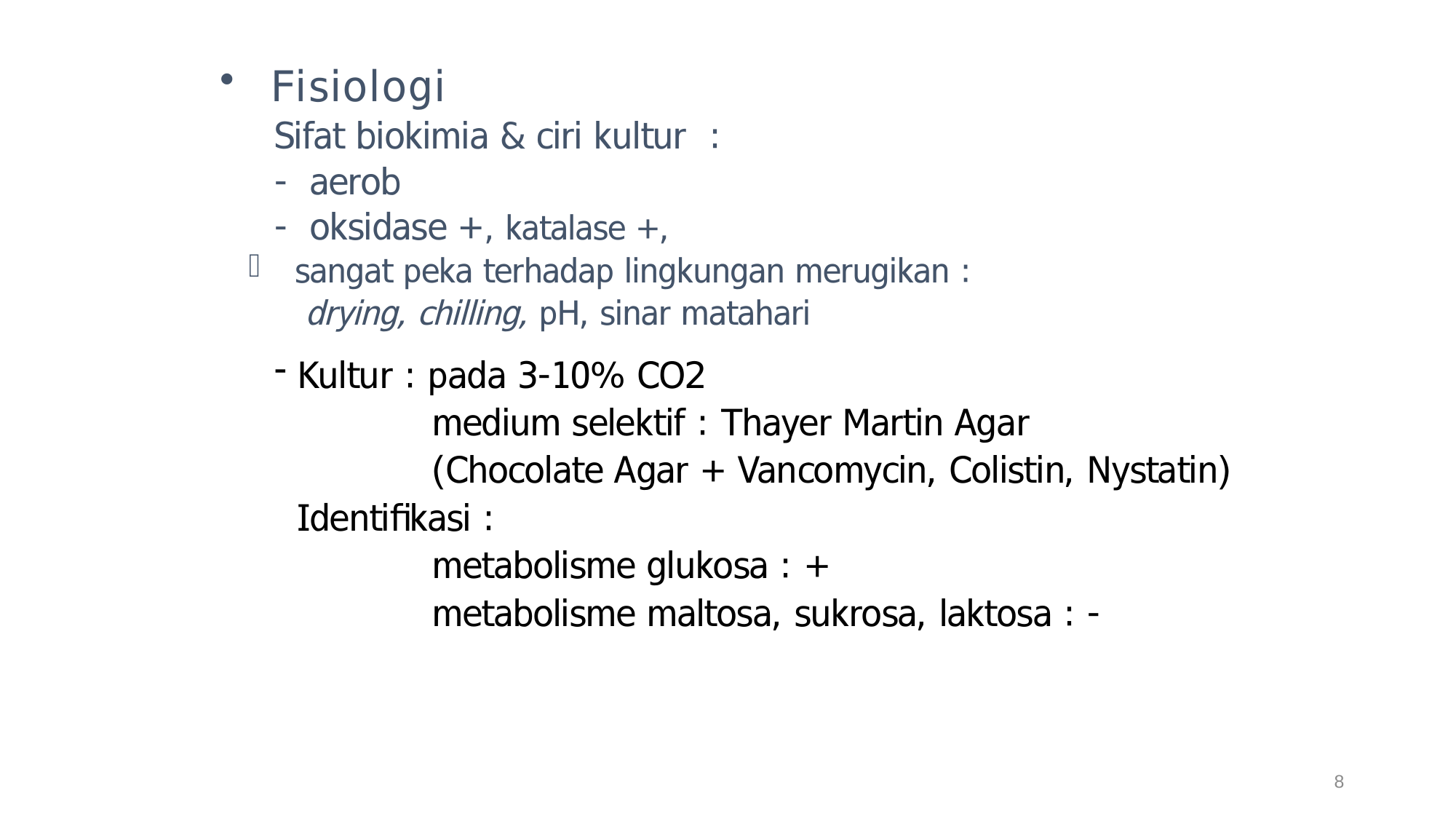

Fisiologi
Sifat biokimia & ciri kultur  :
-  aerob
-  oksidase +, katalase +,
  sangat peka terhadap lingkungan merugikan :
   drying, chilling, pH, sinar matahari
 Kultur : pada 3-10% CO2
              medium selektif : Thayer Martin Agar
              (Chocolate Agar + Vancomycin, Colistin, Nystatin)
  Identifikasi :
              metabolisme glukosa : +
              metabolisme maltosa, sukrosa, laktosa : -

8